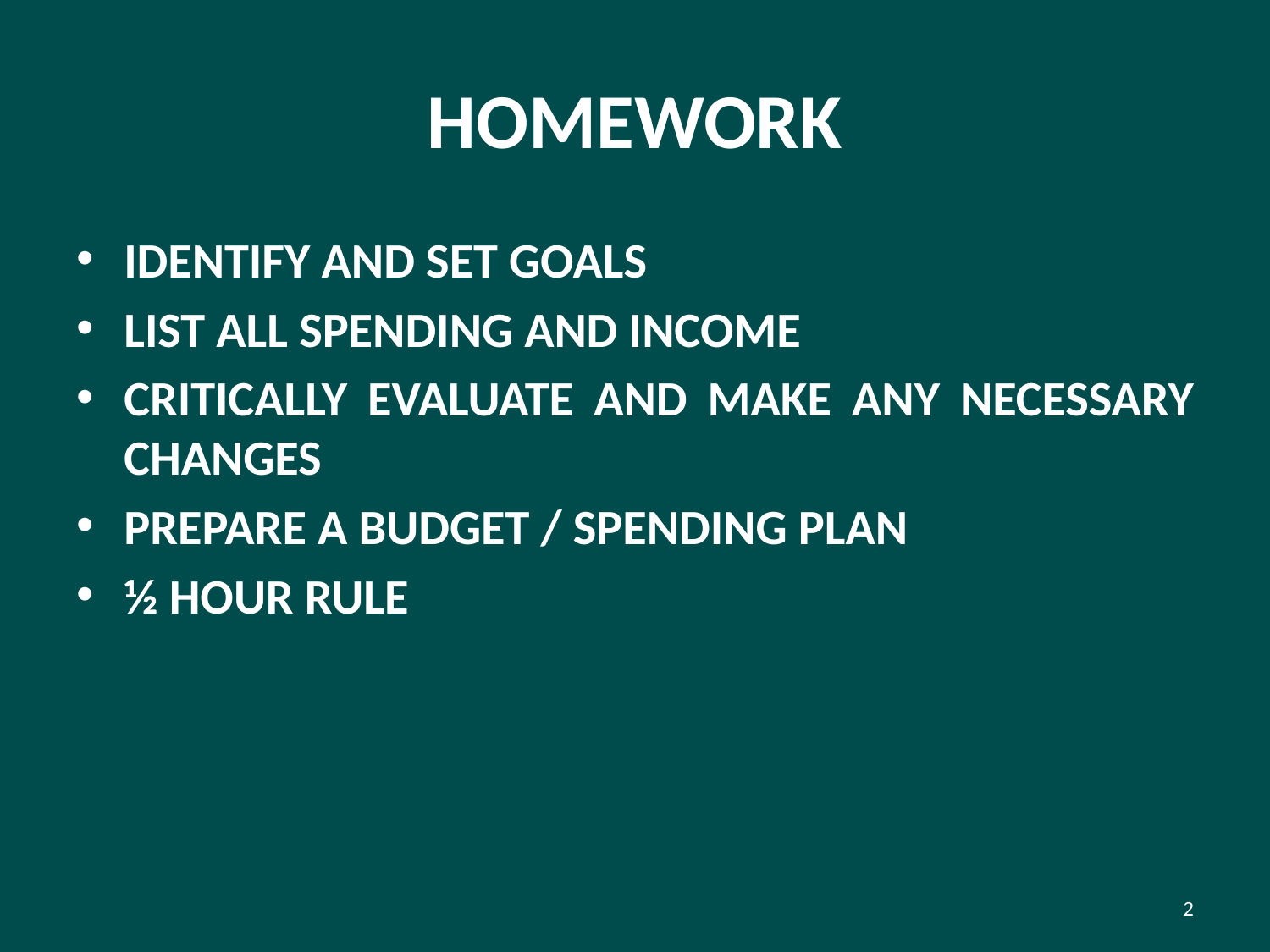

# HOMEWORK
IDENTIFY AND SET GOALS
LIST ALL SPENDING AND INCOME
CRITICALLY EVALUATE AND MAKE ANY NECESSARY CHANGES
PREPARE A BUDGET / SPENDING PLAN
½ HOUR RULE

2